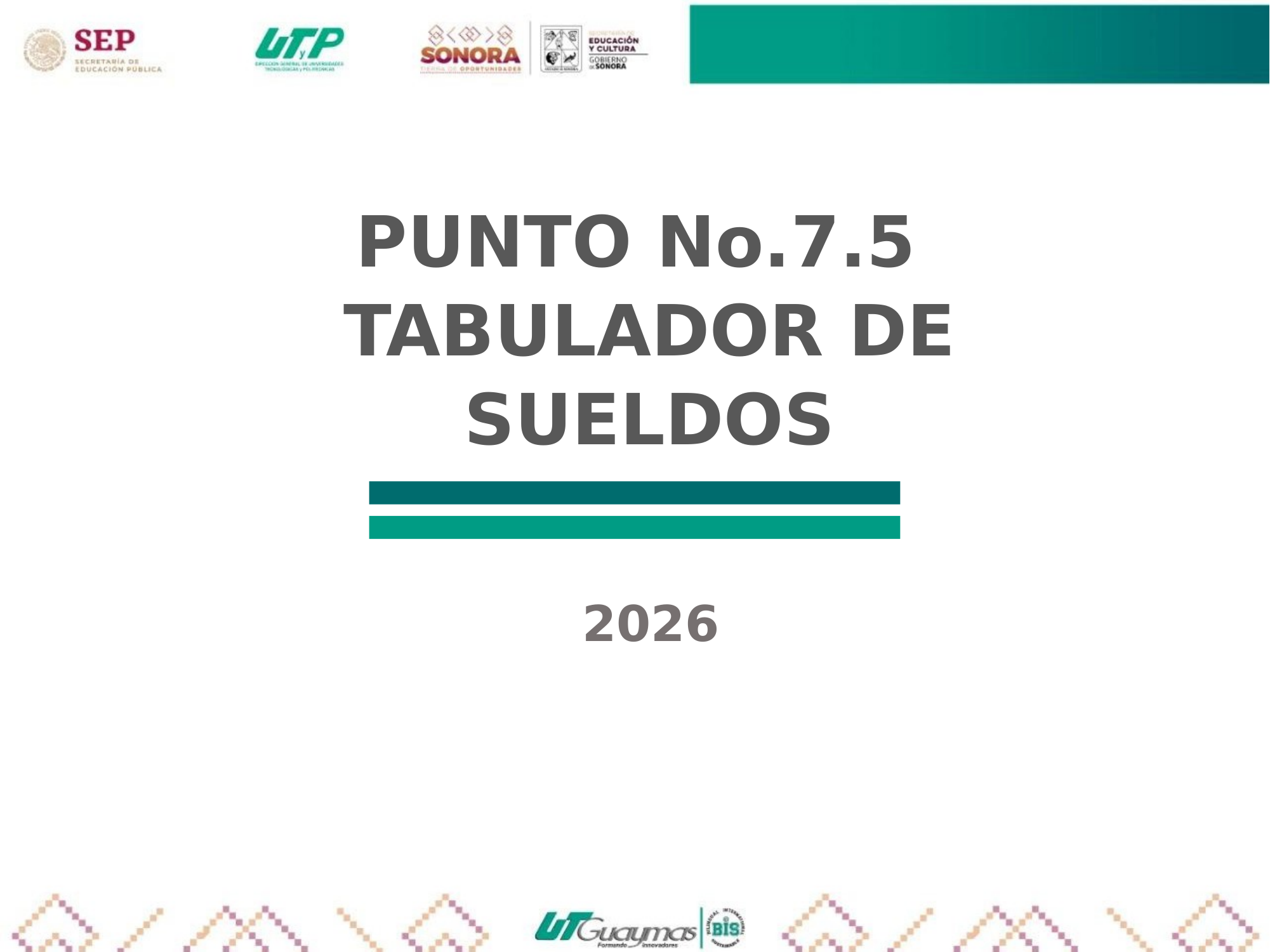

# PUNTO No.7.5 TABULADOR DE SUELDOS

2026